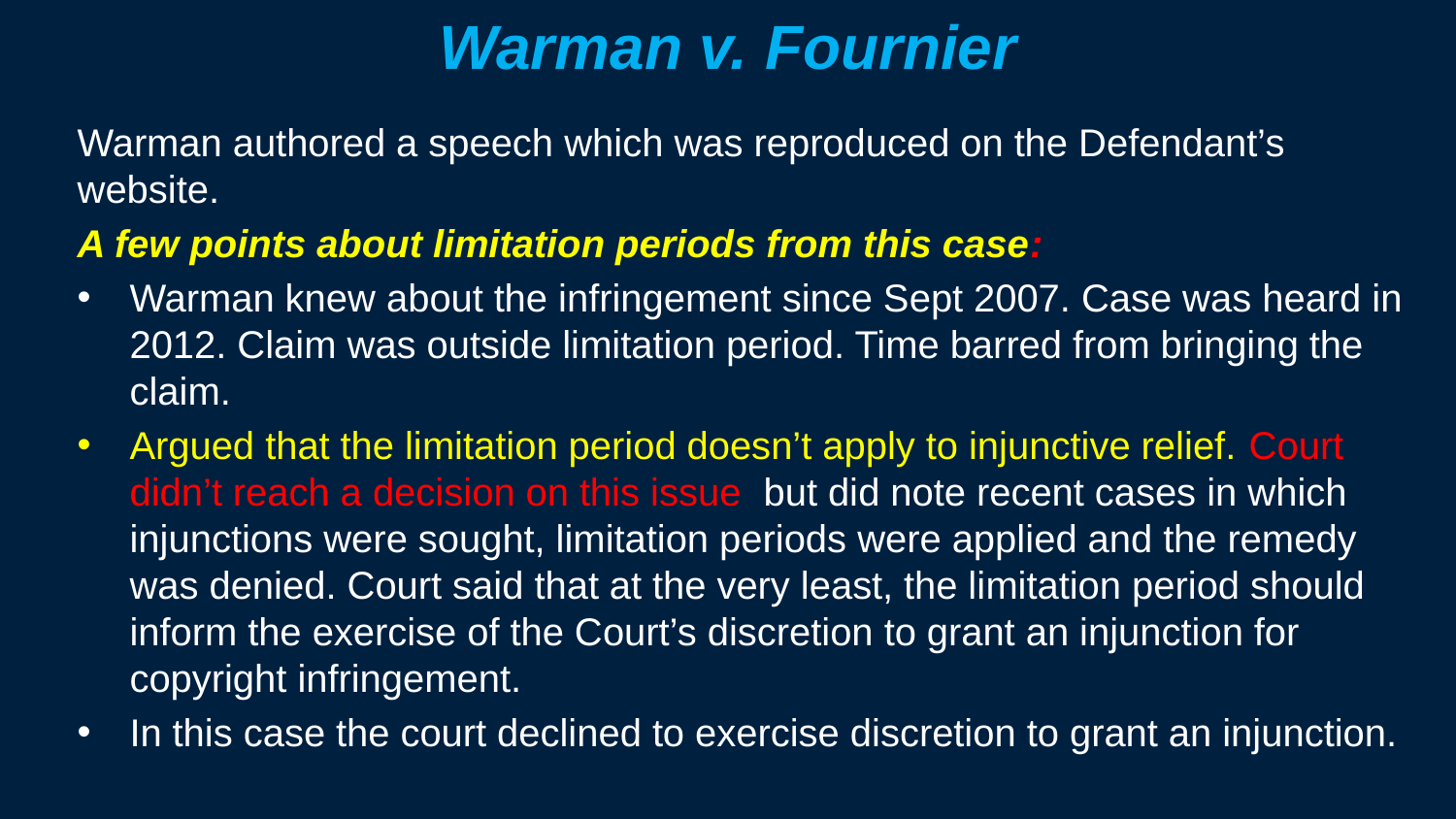

# Warman v. Fournier
Warman authored a speech which was reproduced on the Defendant’s website.
A few points about limitation periods from this case:
Warman knew about the infringement since Sept 2007. Case was heard in 2012. Claim was outside limitation period. Time barred from bringing the claim.
Argued that the limitation period doesn’t apply to injunctive relief. Court didn’t reach a decision on this issue  but did note recent cases in which injunctions were sought, limitation periods were applied and the remedy was denied. Court said that at the very least, the limitation period should inform the exercise of the Court’s discretion to grant an injunction for copyright infringement.
In this case the court declined to exercise discretion to grant an injunction.